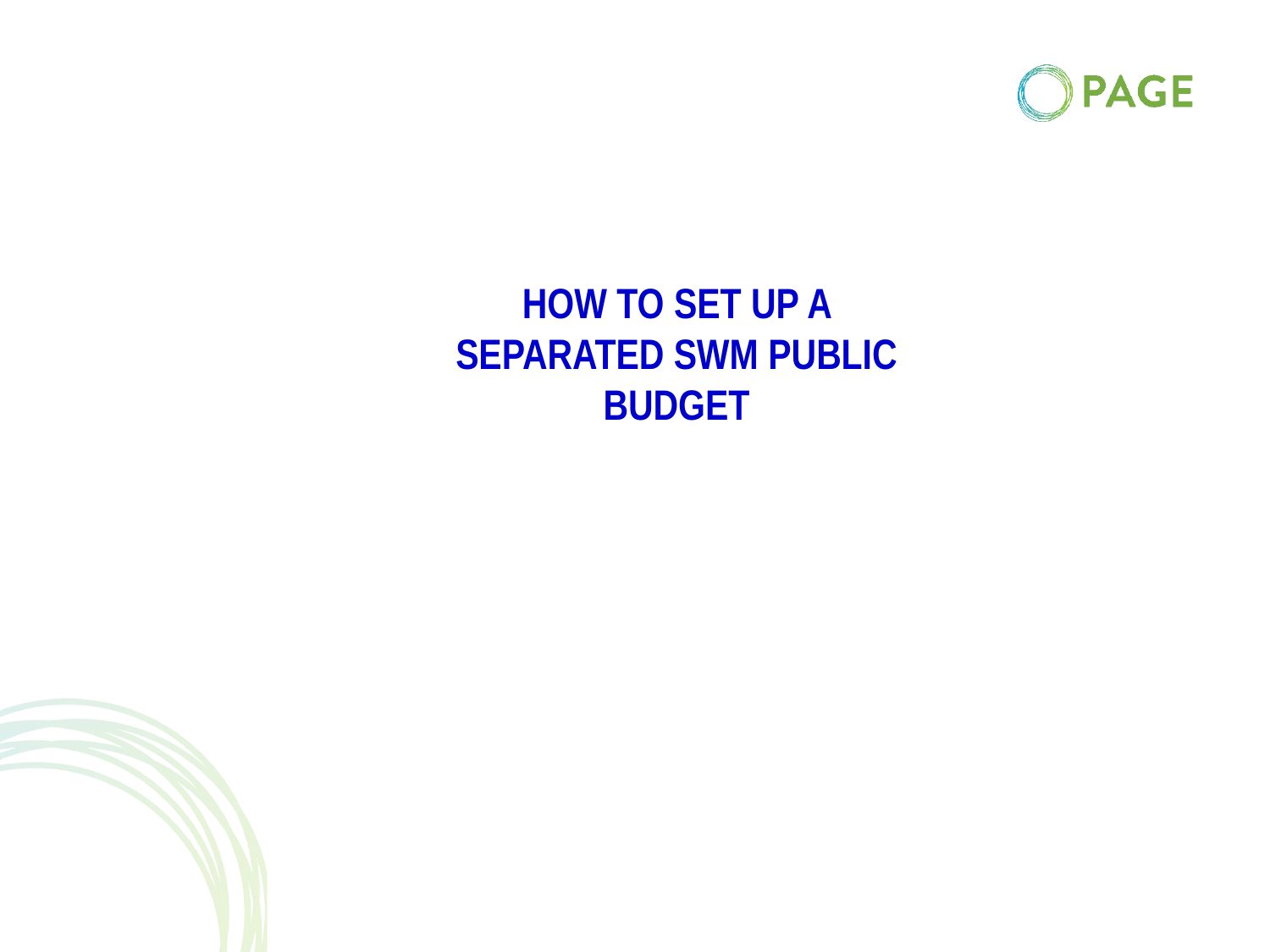

How to set up a separated SWM public budget